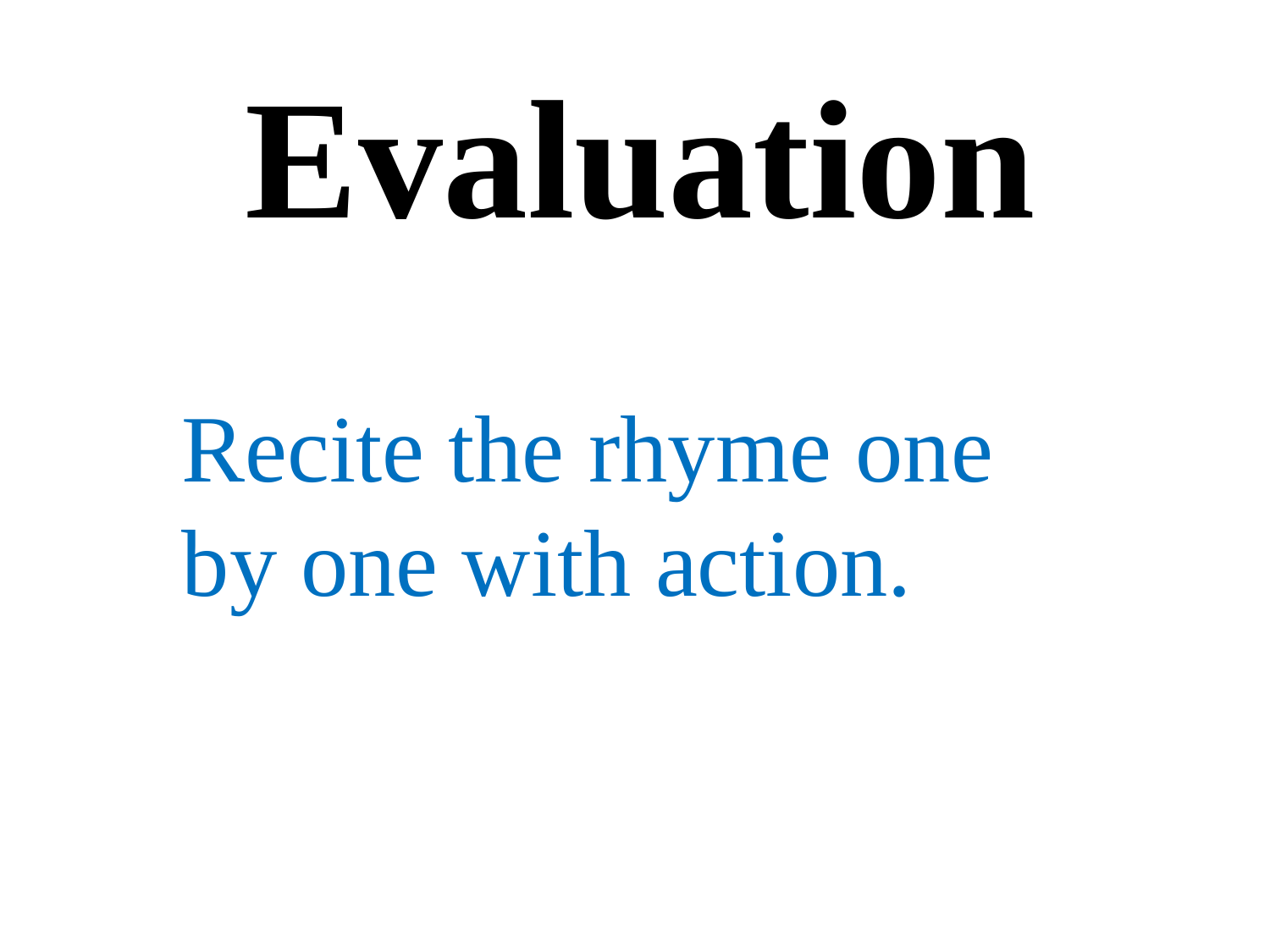

Evaluation
Recite the rhyme one by one with action.